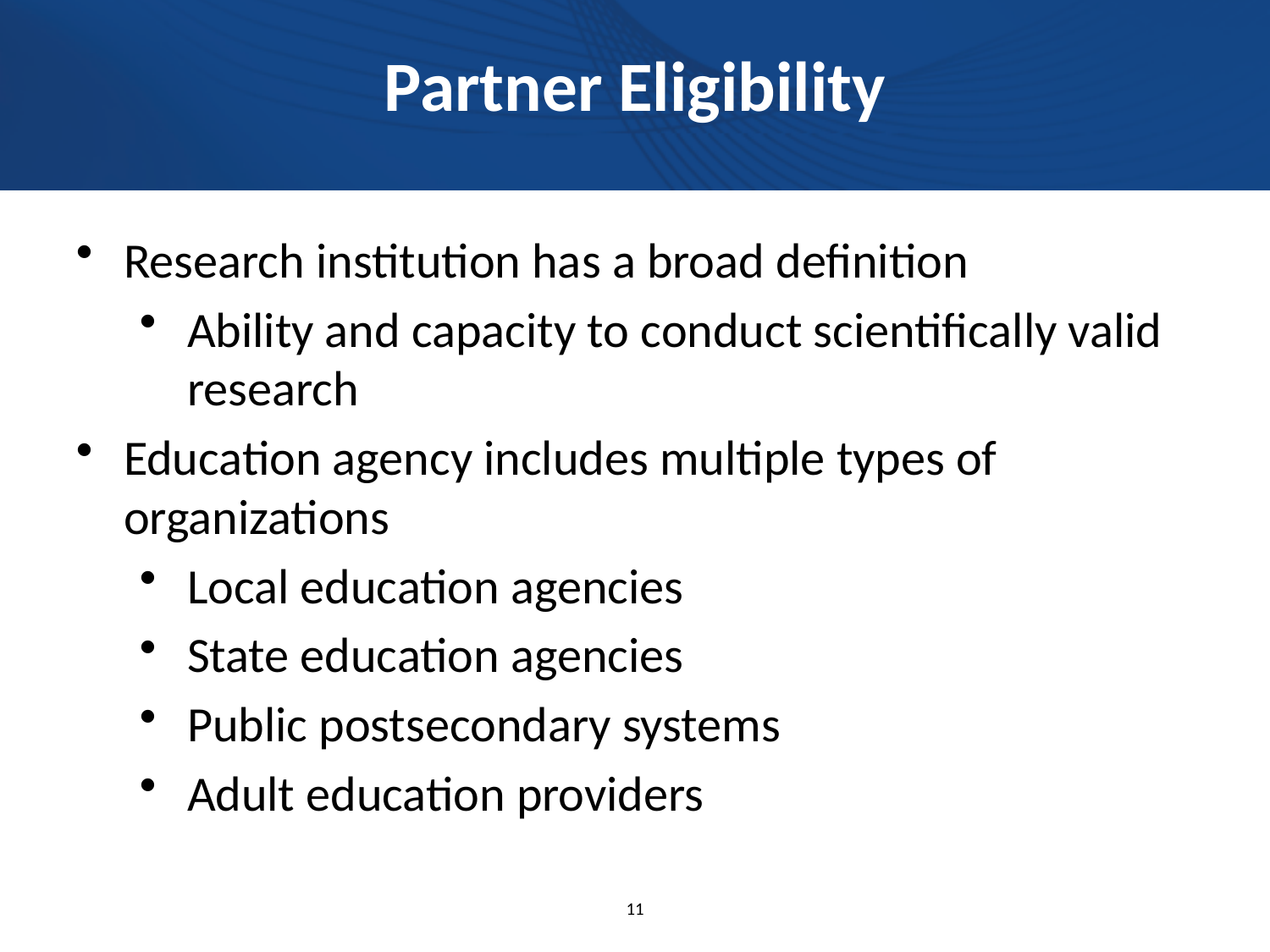

# Partner Eligibility
Research institution has a broad definition
Ability and capacity to conduct scientifically valid research
Education agency includes multiple types of organizations
Local education agencies
State education agencies
Public postsecondary systems
Adult education providers